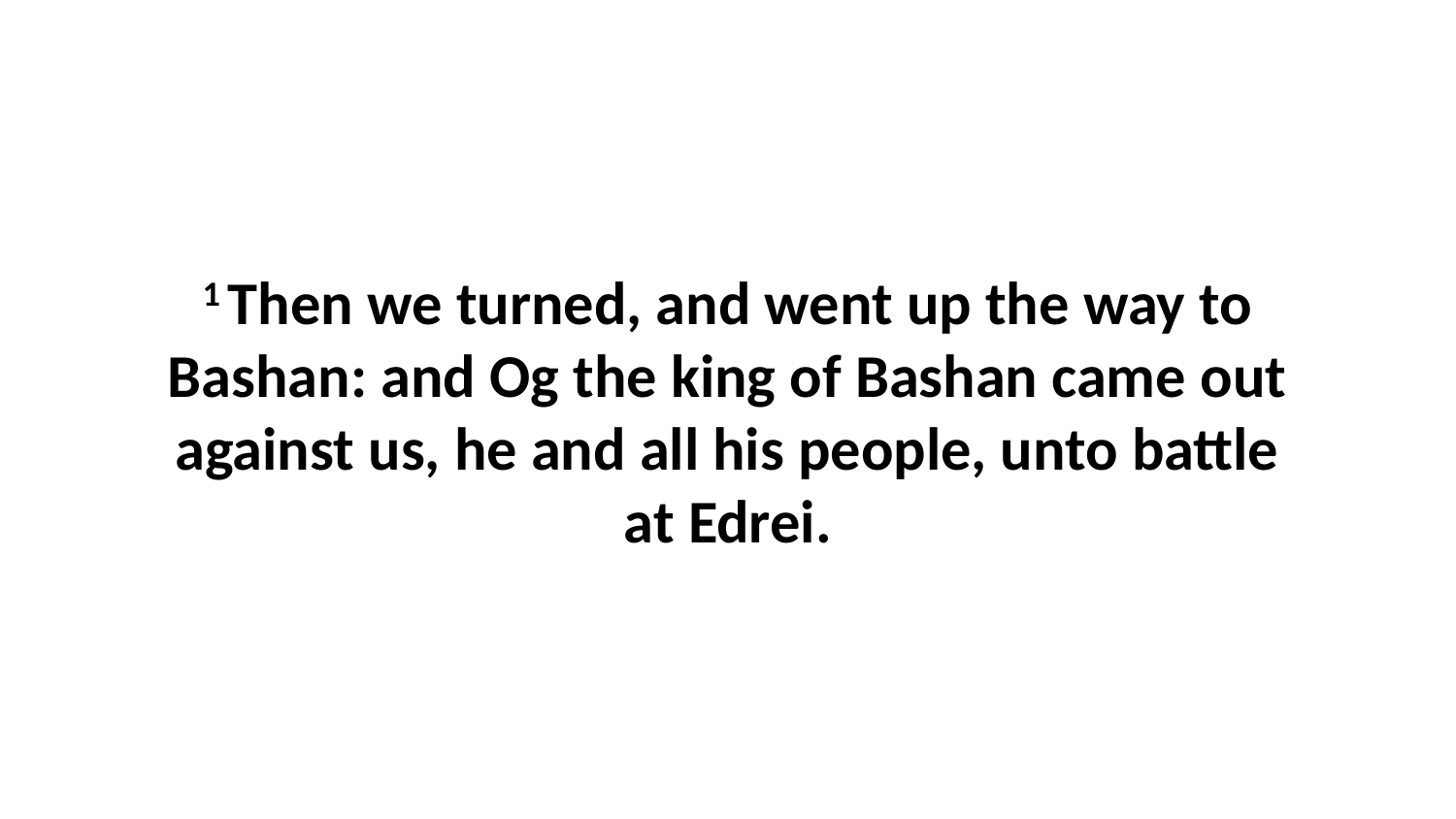

1 Then we turned, and went up the way to Bashan: and Og the king of Bashan came out against us, he and all his people, unto battle at Edrei.